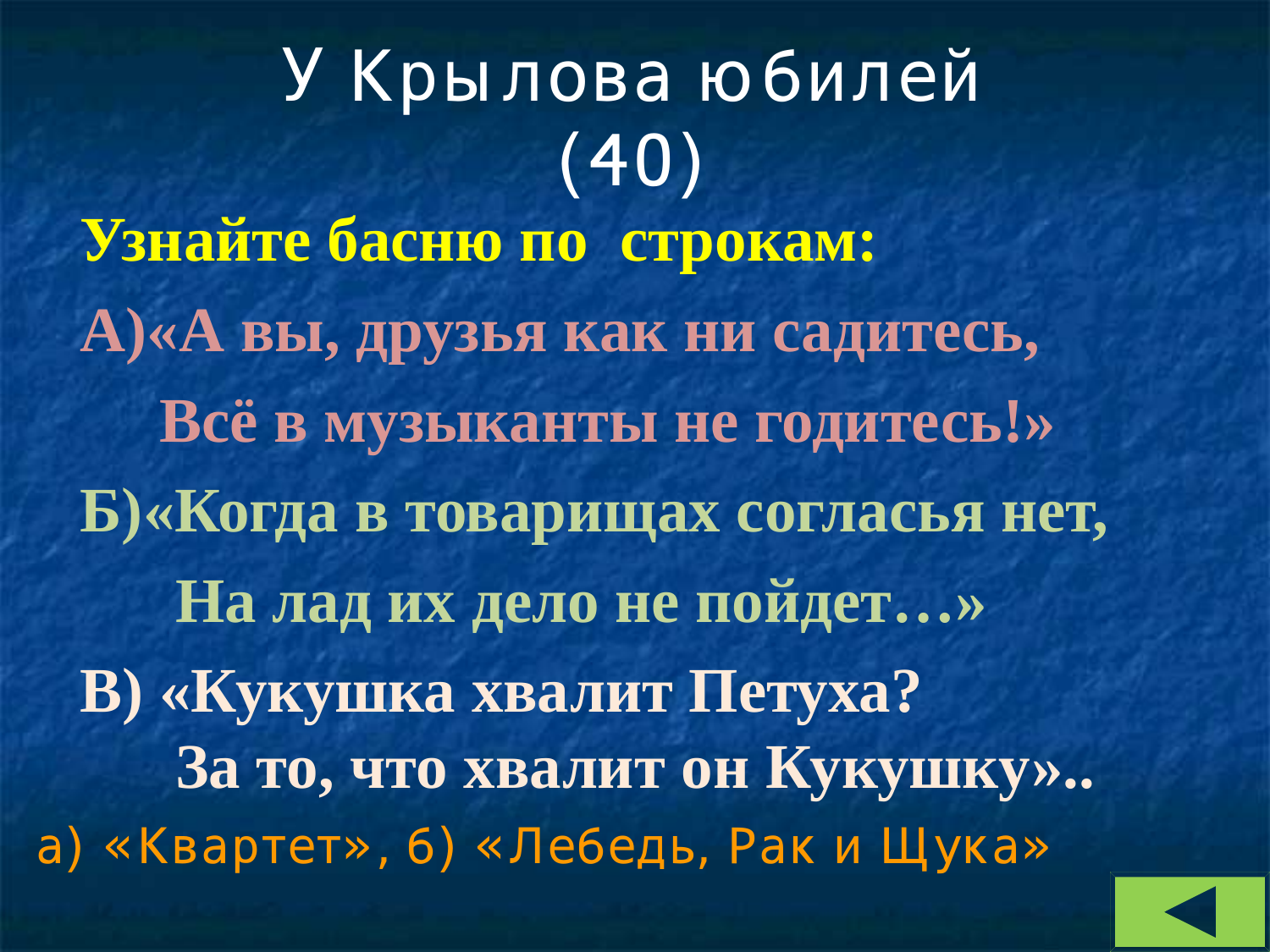

У Крылова юбилей
(40)
Узнайте басню по  строкам:
А)«А вы, друзья как ни садитесь,
     Всё в музыканты не годитесь!»
Б)«Когда в товарищах согласья нет,
      На лад их дело не пойдет…»
В) «Кукушка хвалит Петуха?
      За то, что хвалит он Кукушку»..
а) «Квартет», б) «Лебедь, Рак и Щука»